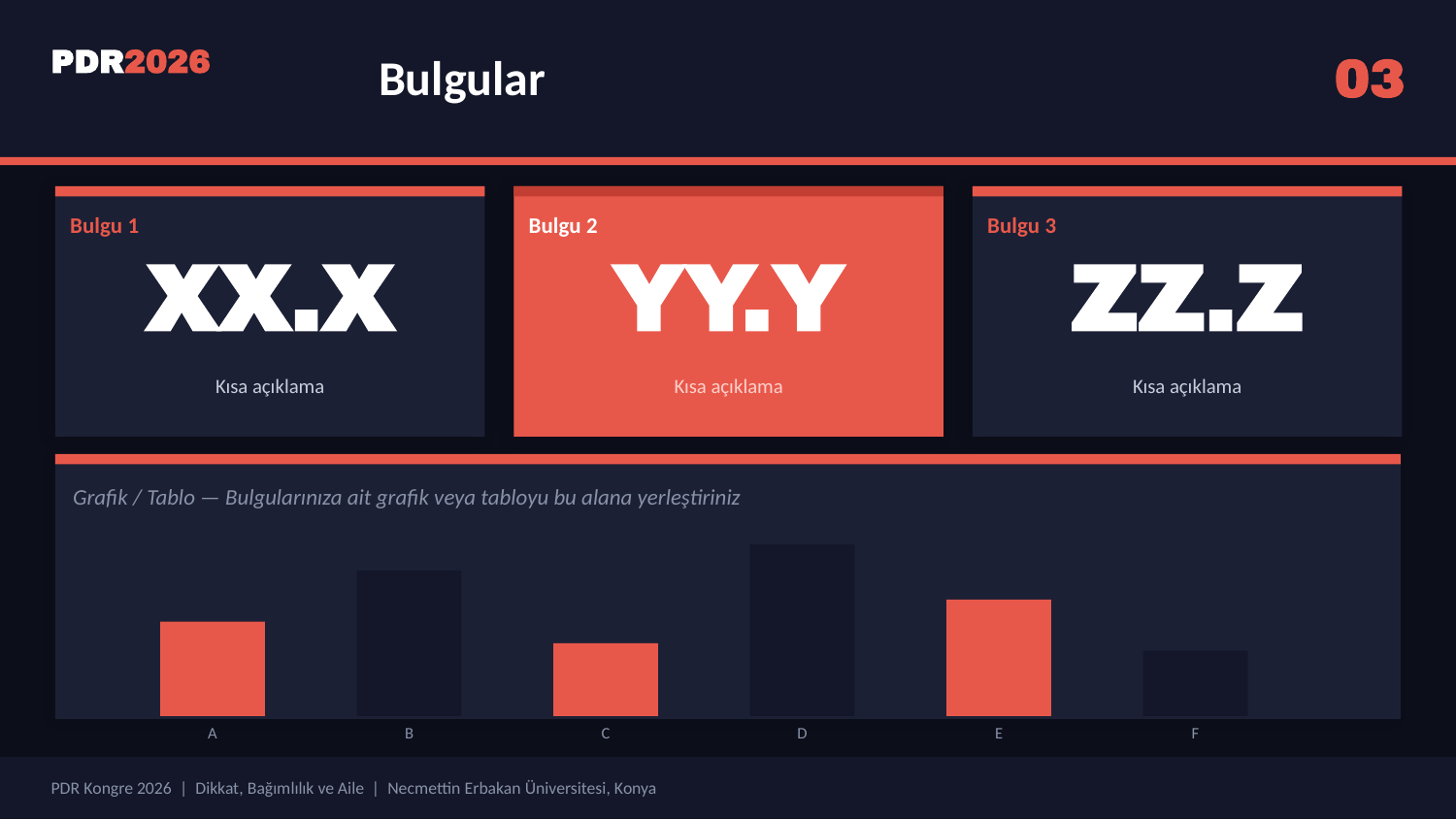

Bulgular
03
PDR2026

Bulgu 1
Bulgu 2
Bulgu 3
XX.X
YY.Y
ZZ.Z
Kısa açıklama
Kısa açıklama
Kısa açıklama

Grafik / Tablo — Bulgularınıza ait grafik veya tabloyu bu alana yerleştiriniz

A
B
C
D
E
F

PDR Kongre 2026  |  Dikkat, Bağımlılık ve Aile  |  Necmettin Erbakan Üniversitesi, Konya